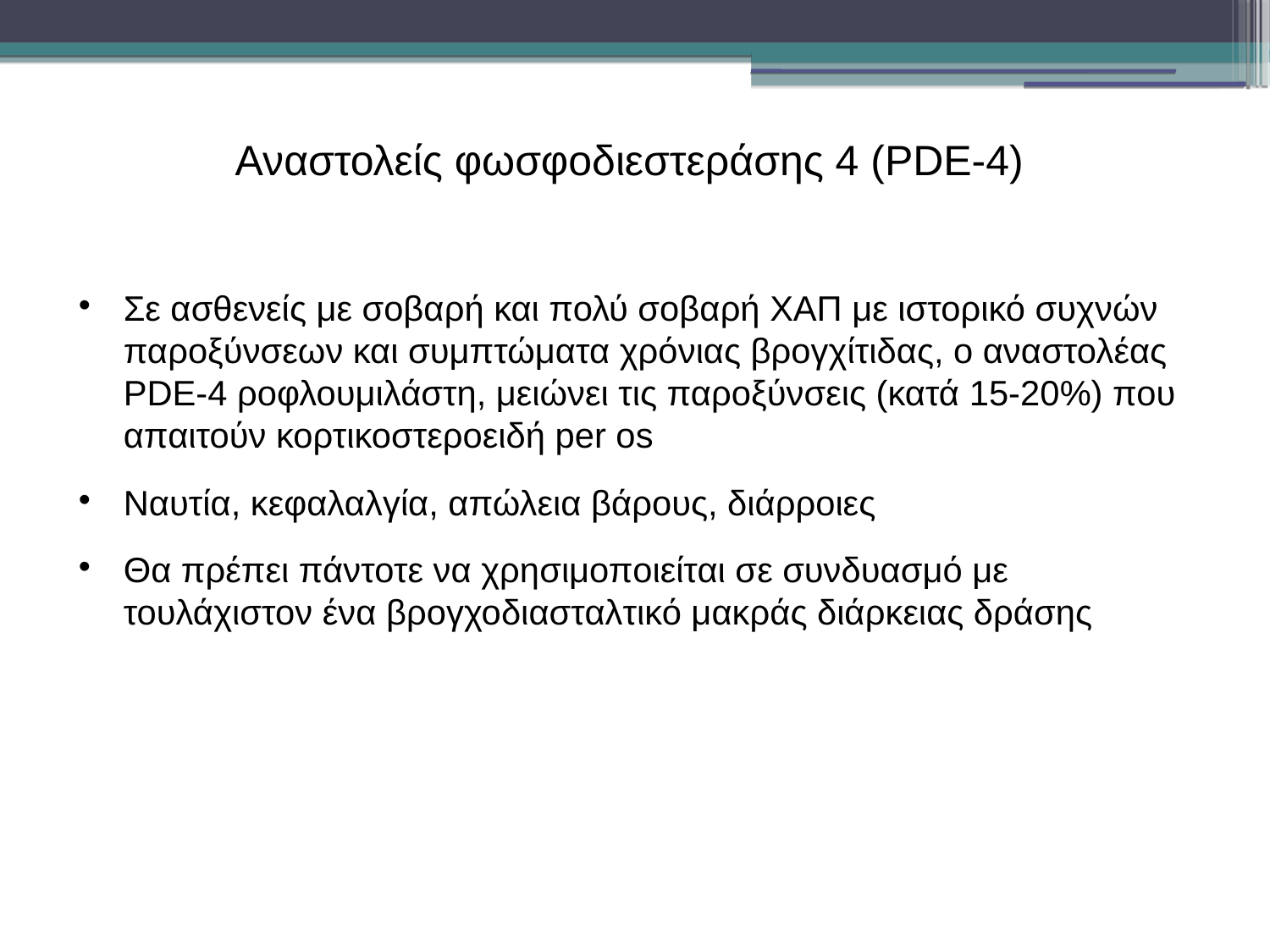

Αναστολείς φωσφοδιεστεράσης 4 (PDE-4)
Σε ασθενείς με σοβαρή και πολύ σοβαρή ΧΑΠ με ιστορικό συχνών παροξύνσεων και συμπτώματα χρόνιας βρογχίτιδας, ο αναστολέας PDE-4 ροφλουμιλάστη, μειώνει τις παροξύνσεις (κατά 15-20%) που απαιτούν κορτικοστεροειδή per os
Ναυτία, κεφαλαλγία, απώλεια βάρους, διάρροιες
Θα πρέπει πάντοτε να χρησιμοποιείται σε συνδυασμό με τουλάχιστον ένα βρογχοδιασταλτικό μακράς διάρκειας δράσης